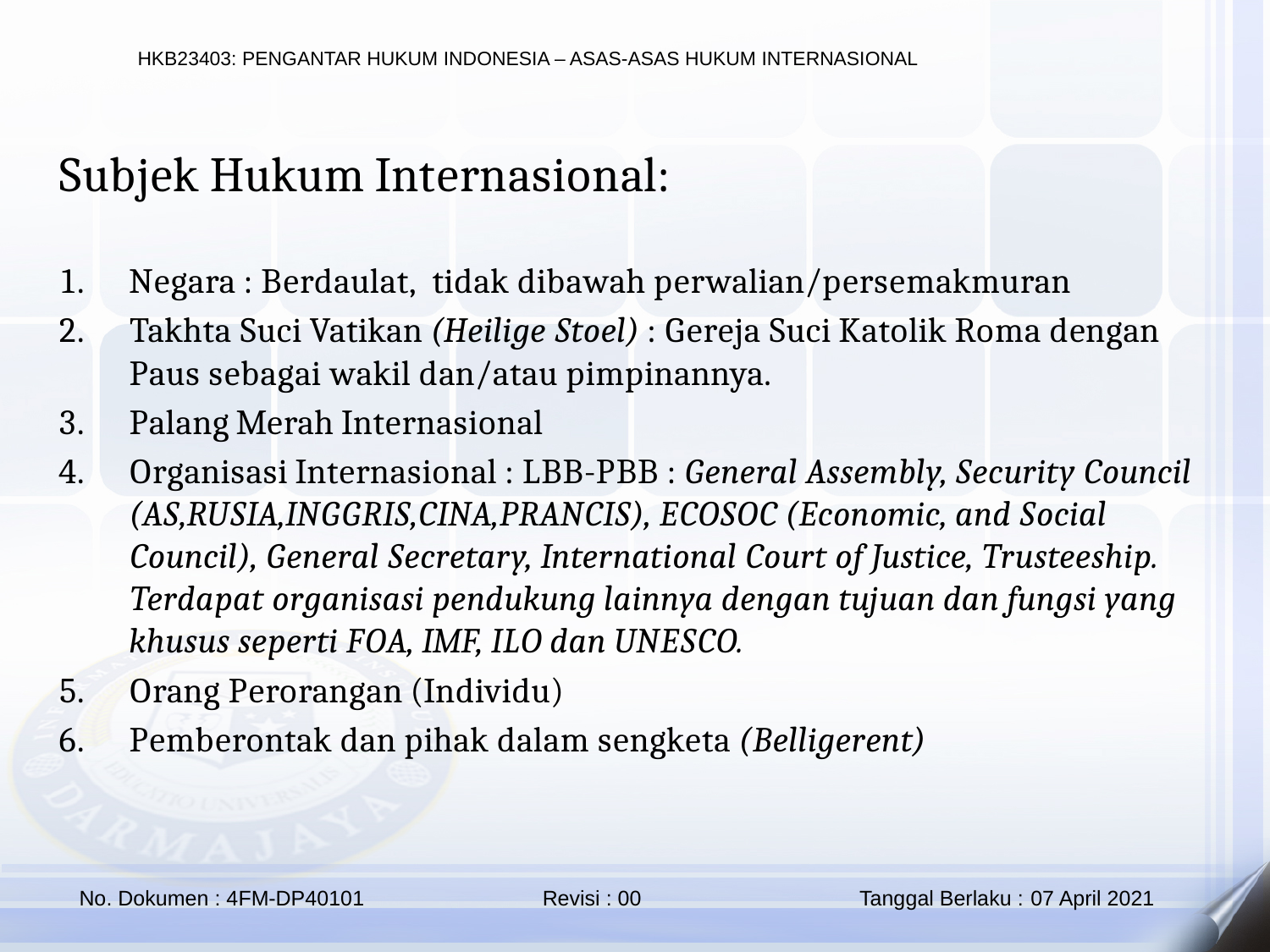

Subjek Hukum Internasional:

Negara : Berdaulat,  tidak dibawah perwalian/persemakmuran
Takhta Suci Vatikan (Heilige Stoel) : Gereja Suci Katolik Roma dengan Paus sebagai wakil dan/atau pimpinannya.
Palang Merah Internasional
Organisasi Internasional : LBB-PBB : General Assembly, Security Council (AS,RUSIA,INGGRIS,CINA,PRANCIS), ECOSOC (Economic, and Social Council), General Secretary, International Court of Justice, Trusteeship. Terdapat organisasi pendukung lainnya dengan tujuan dan fungsi yang khusus seperti FOA, IMF, ILO dan UNESCO.
Orang Perorangan (Individu)
Pemberontak dan pihak dalam sengketa (Belligerent)